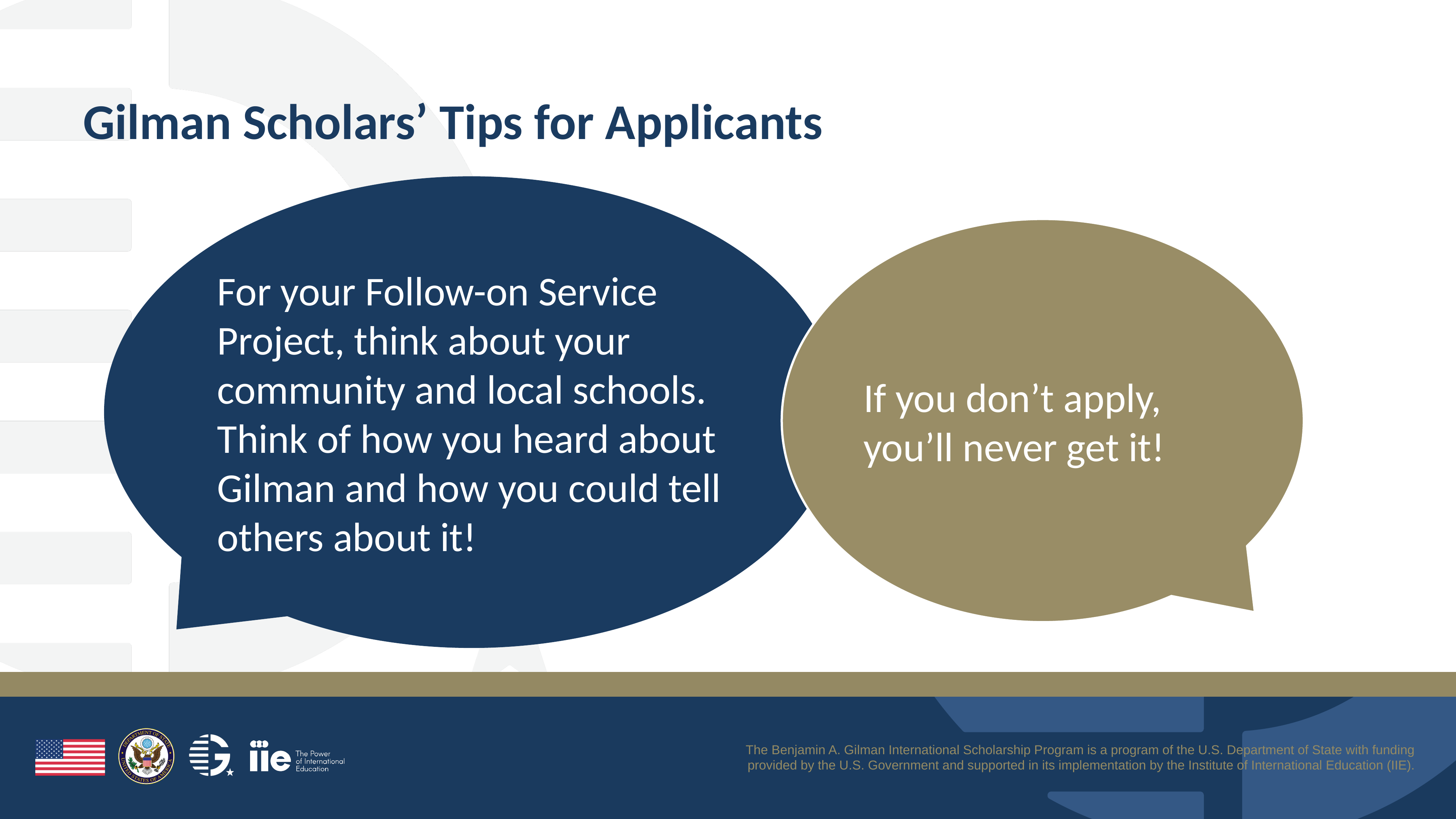

Gilman Scholars’ Tips for Applicants
For your Follow-on Service Project, think about your community and local schools. Think of how you heard about Gilman and how you could tell others about it!
If you don’t apply, you’ll never get it!
The Benjamin A. Gilman International Scholarship Program is a program of the U.S. Department of State with funding provided by the U.S. Government and supported in its implementation by the Institute of International Education (IIE).